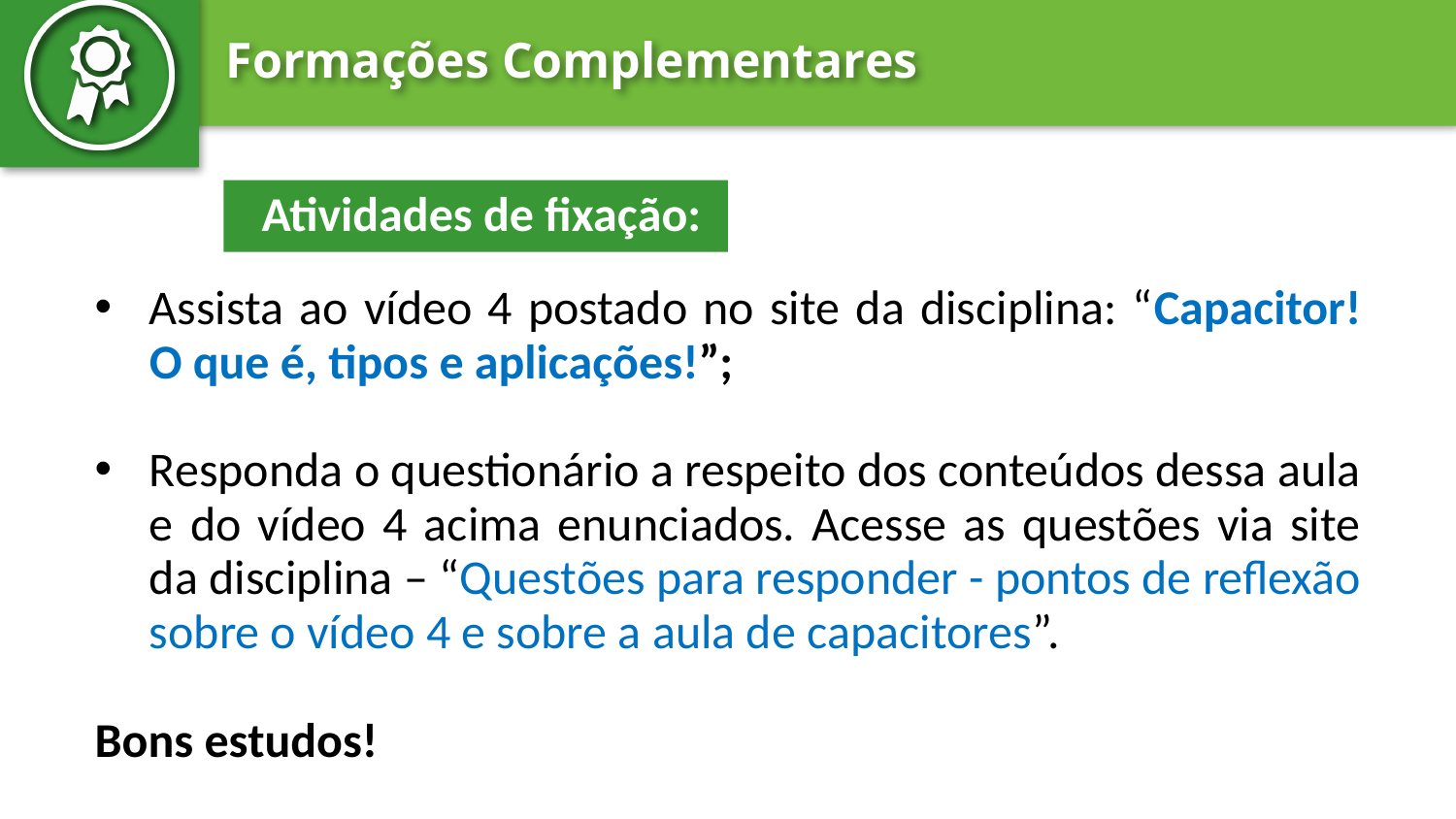

Atividades de fixação:
Assista ao vídeo 4 postado no site da disciplina: “Capacitor! O que é, tipos e aplicações!”;

Responda o questionário a respeito dos conteúdos dessa aula e do vídeo 4 acima enunciados. Acesse as questões via site da disciplina – “Questões para responder - pontos de reflexão sobre o vídeo 4 e sobre a aula de capacitores”.

Bons estudos!